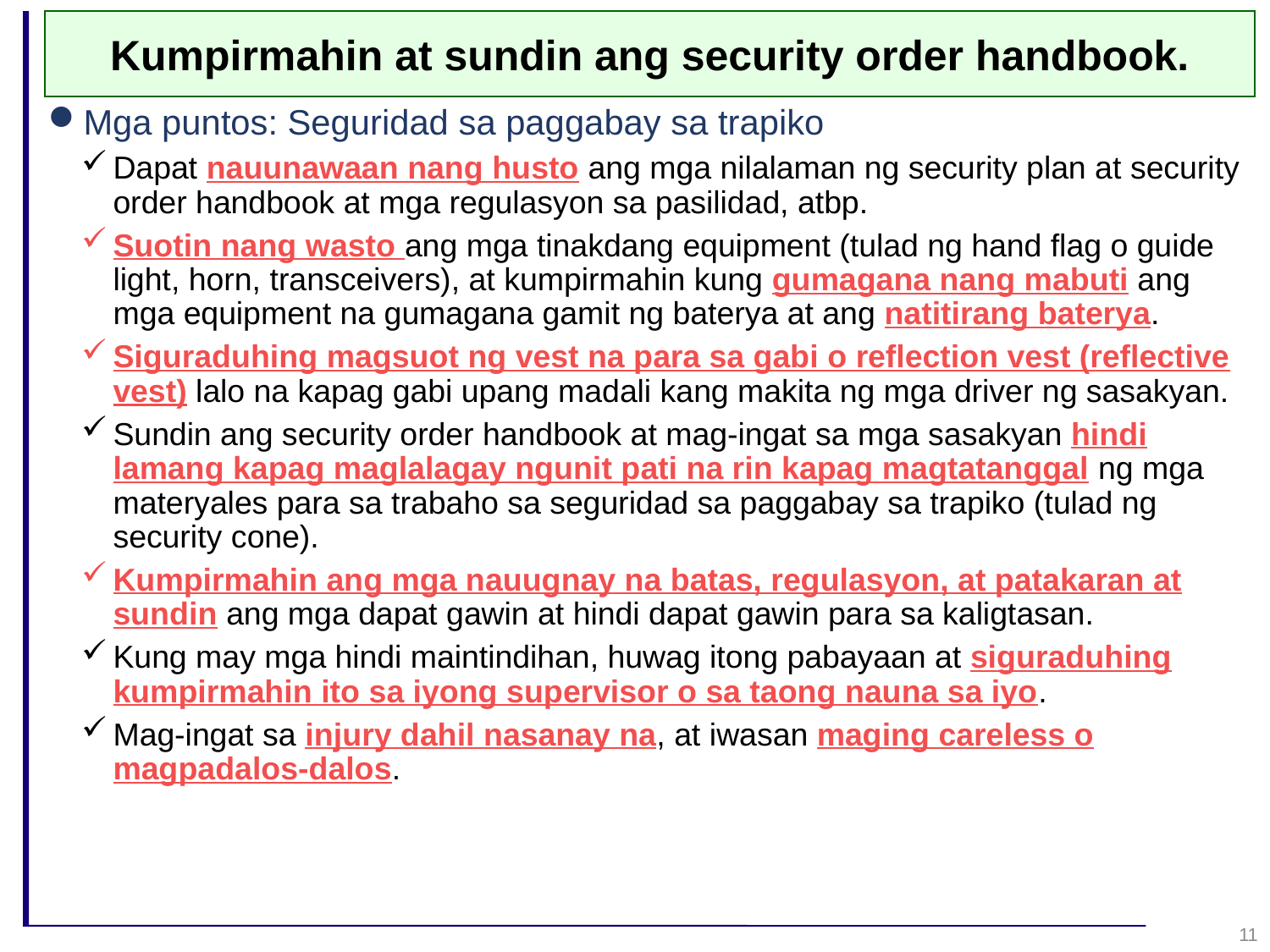

Kumpirmahin at sundin ang security order handbook.
Mga puntos: Seguridad sa paggabay sa trapiko
Dapat nauunawaan nang husto ang mga nilalaman ng security plan at security order handbook at mga regulasyon sa pasilidad, atbp.
Suotin nang wasto ang mga tinakdang equipment (tulad ng hand flag o guide light, horn, transceivers), at kumpirmahin kung gumagana nang mabuti ang mga equipment na gumagana gamit ng baterya at ang natitirang baterya.
Siguraduhing magsuot ng vest na para sa gabi o reflection vest (reflective vest) lalo na kapag gabi upang madali kang makita ng mga driver ng sasakyan.
Sundin ang security order handbook at mag-ingat sa mga sasakyan hindi lamang kapag maglalagay ngunit pati na rin kapag magtatanggal ng mga materyales para sa trabaho sa seguridad sa paggabay sa trapiko (tulad ng security cone).
Kumpirmahin ang mga nauugnay na batas, regulasyon, at patakaran at sundin ang mga dapat gawin at hindi dapat gawin para sa kaligtasan.
Kung may mga hindi maintindihan, huwag itong pabayaan at siguraduhing kumpirmahin ito sa iyong supervisor o sa taong nauna sa iyo.
Mag-ingat sa injury dahil nasanay na, at iwasan maging careless o magpadalos-dalos.
11